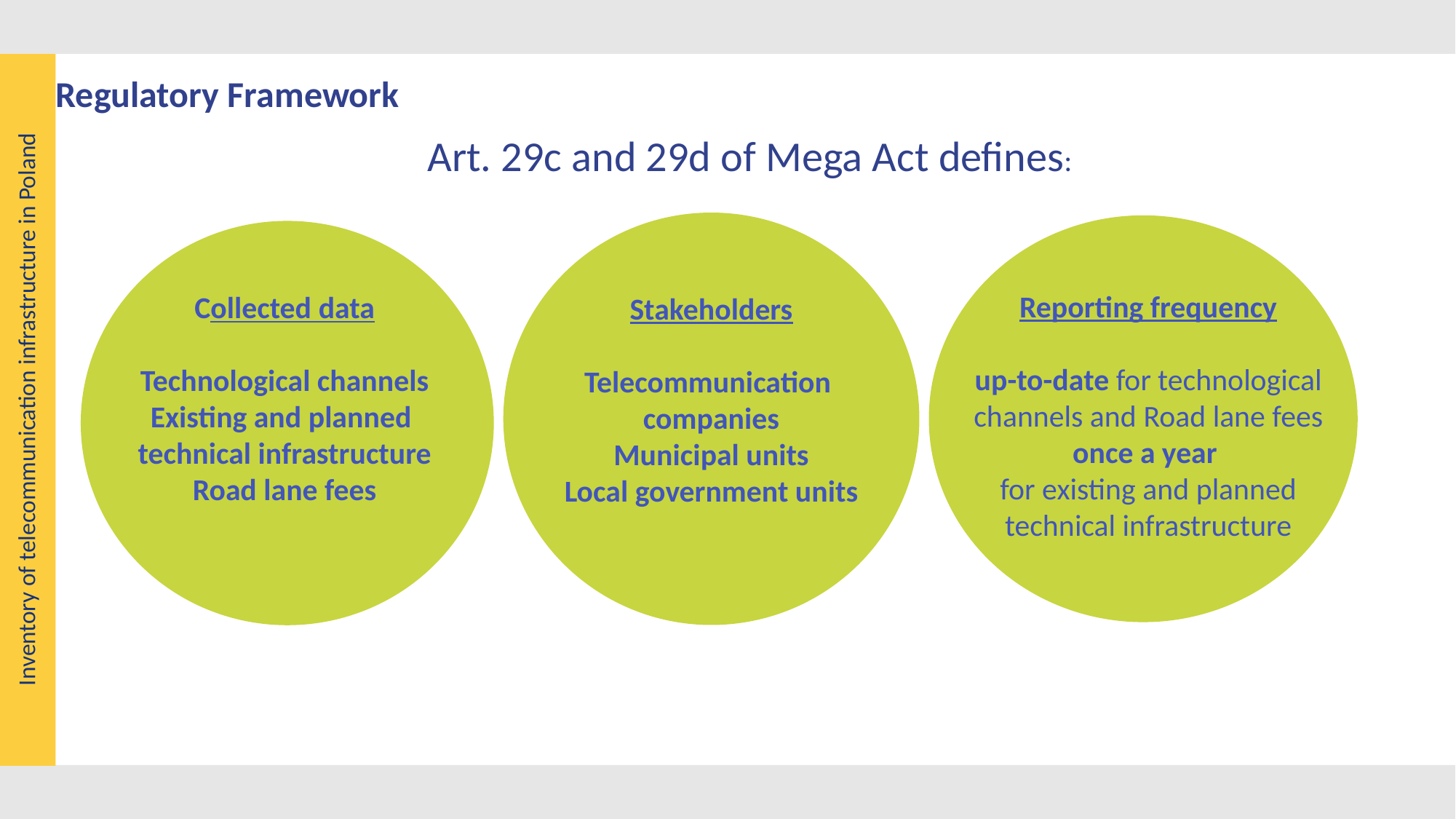

Regulatory Framework

Art. 29c and 29d of Mega Act defines:

Reporting frequency

up-to-date for technological channels and Road lane fees
once a year
 for existing and planned
technical infrastructure

Collected data

Technological channels
Existing and planned
technical infrastructure
Road lane fees
Stakeholders

Telecommunication
companies
Municipal units
Local government units
Inventory of telecommunication infrastructure in Poland

Źródło: UKE